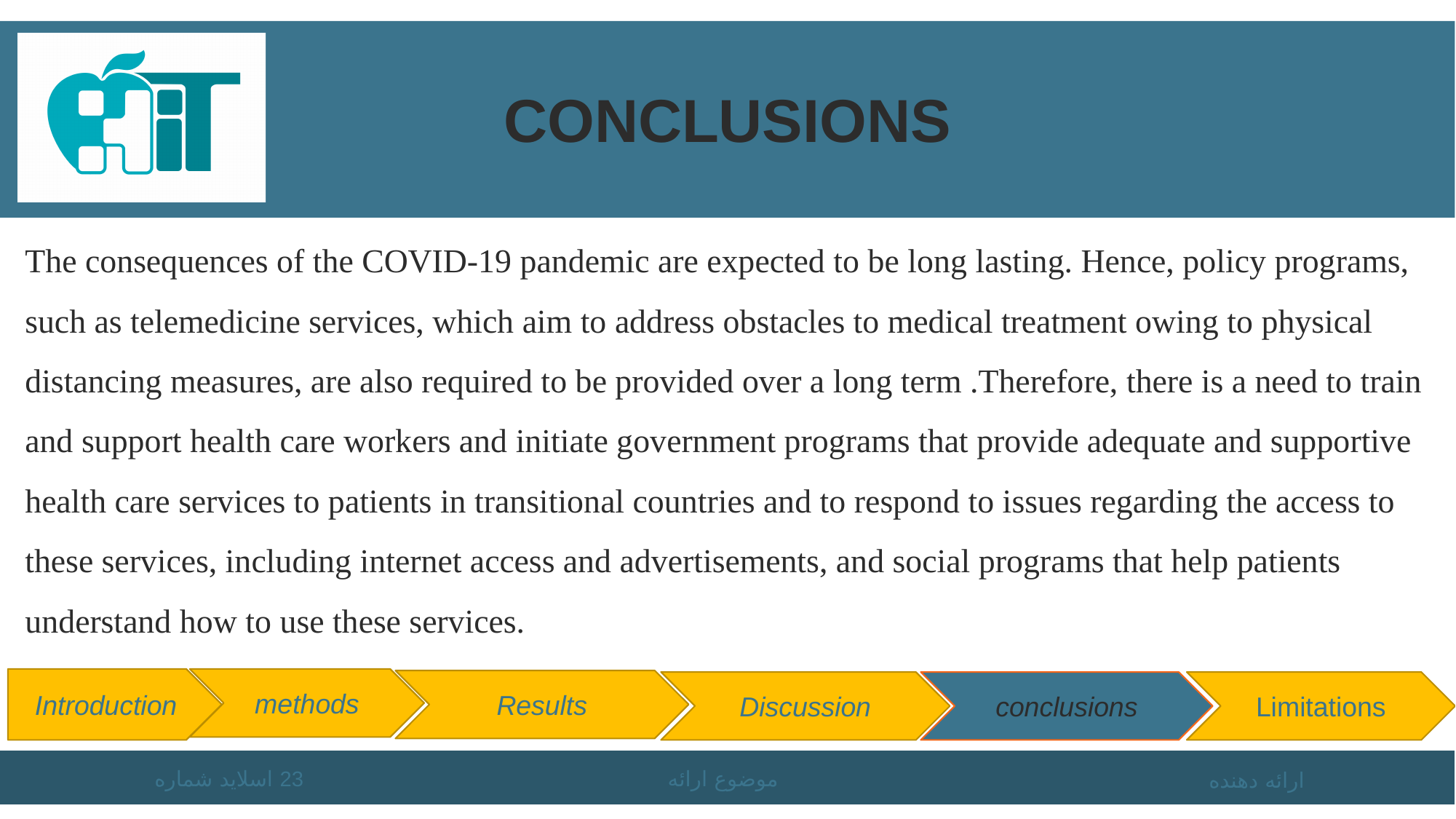

# Conclusions
The consequences of the COVID-19 pandemic are expected to be long lasting. Hence, policy programs, such as telemedicine services, which aim to address obstacles to medical treatment owing to physical distancing measures, are also required to be provided over a long term .Therefore, there is a need to train and support health care workers and initiate government programs that provide adequate and supportive health care services to patients in transitional countries and to respond to issues regarding the access to these services, including internet access and advertisements, and social programs that help patients understand how to use these services.
Introduction
methods
Results
Discussion
conclusions
Limitations
اسلاید شماره 23
موضوع ارائه
ارائه دهنده